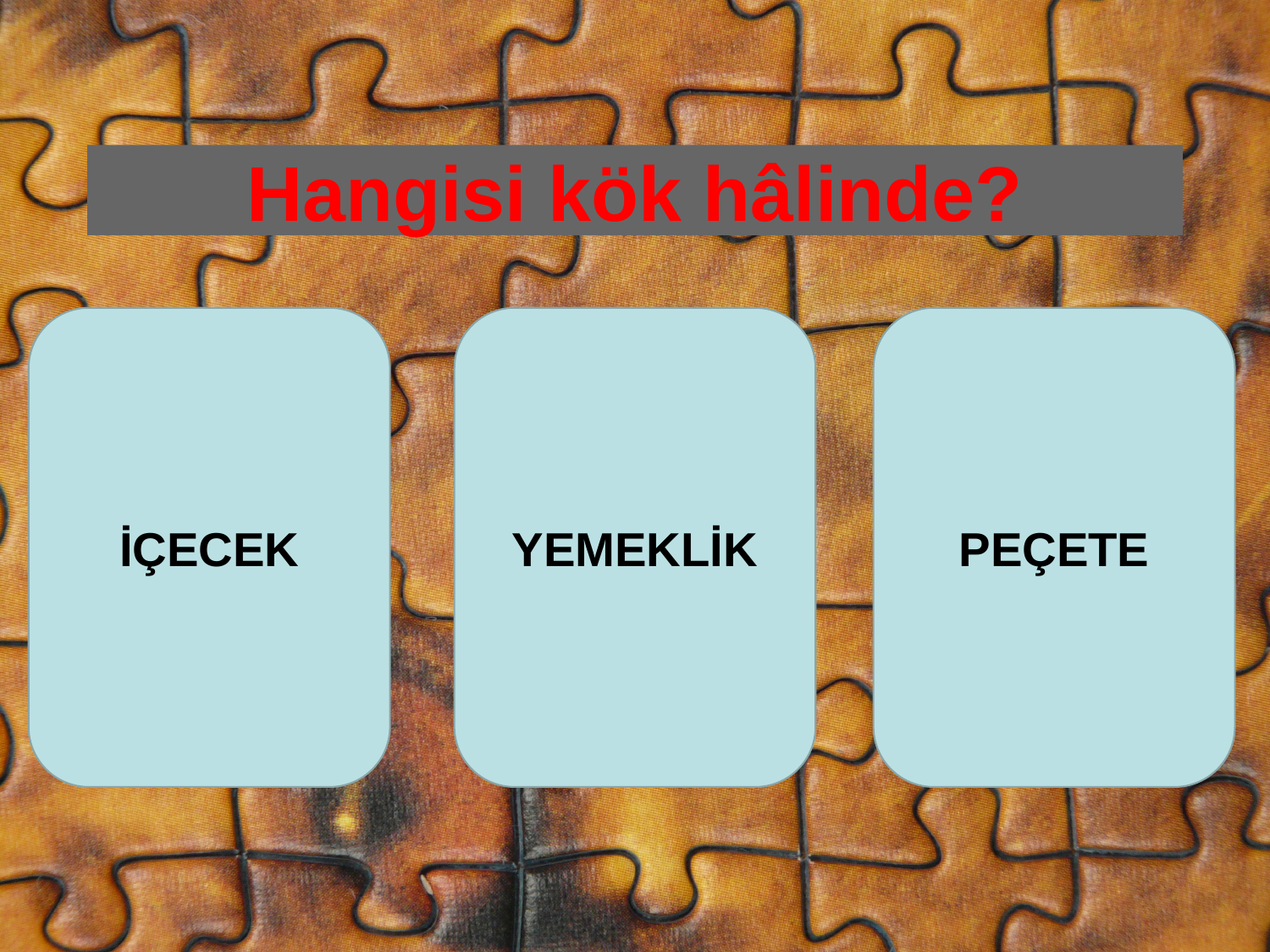

# Hangisi kök hâlinde?
İÇECEK
YEMEKLİK
PEÇETE